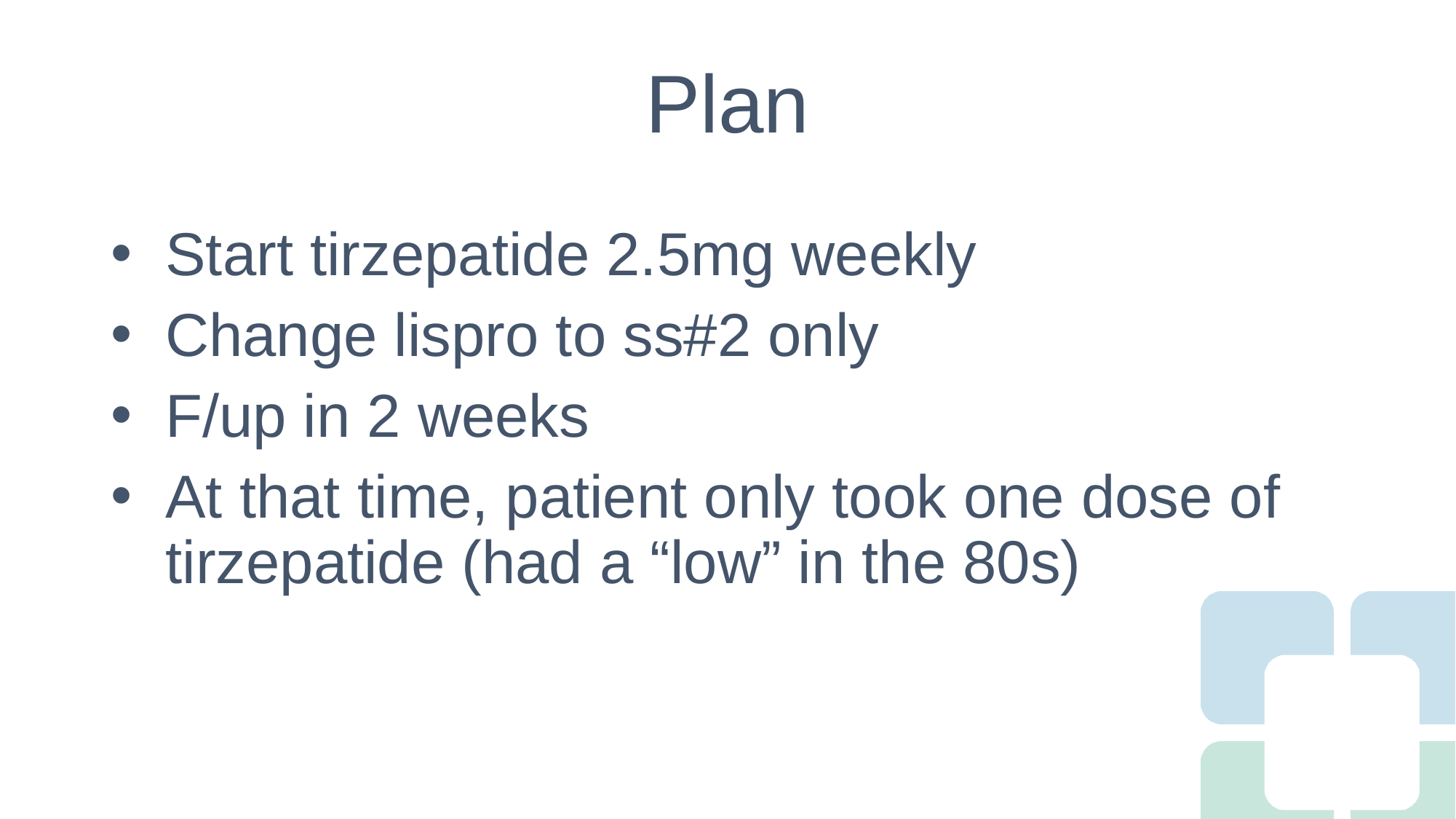

# Plan
Start tirzepatide 2.5mg weekly
Change lispro to ss#2 only
F/up in 2 weeks
At that time, patient only took one dose of tirzepatide (had a “low” in the 80s)